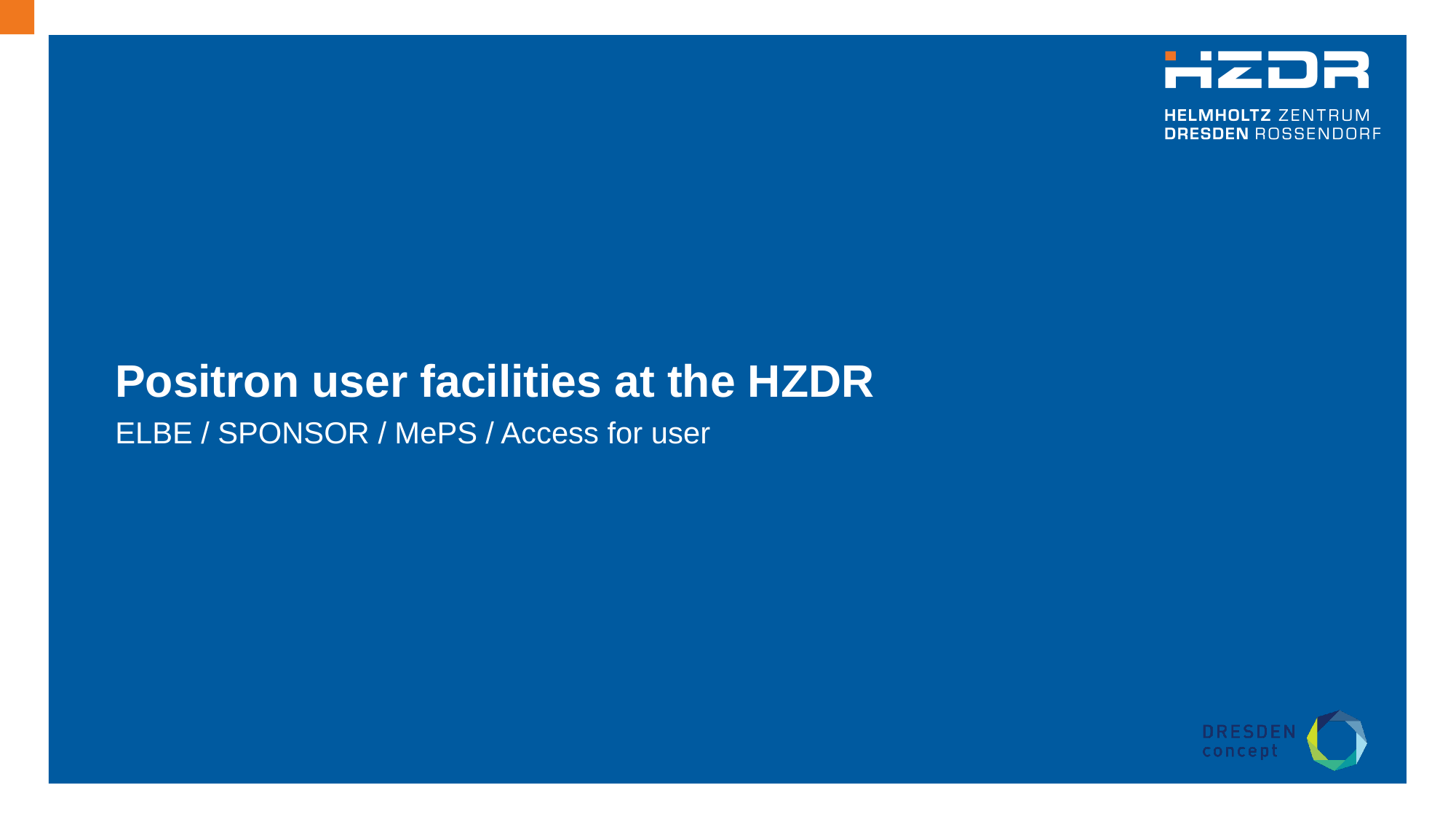

# Positron user facilities at the HZDR
ELBE / SPONSOR / MePS / Access for user